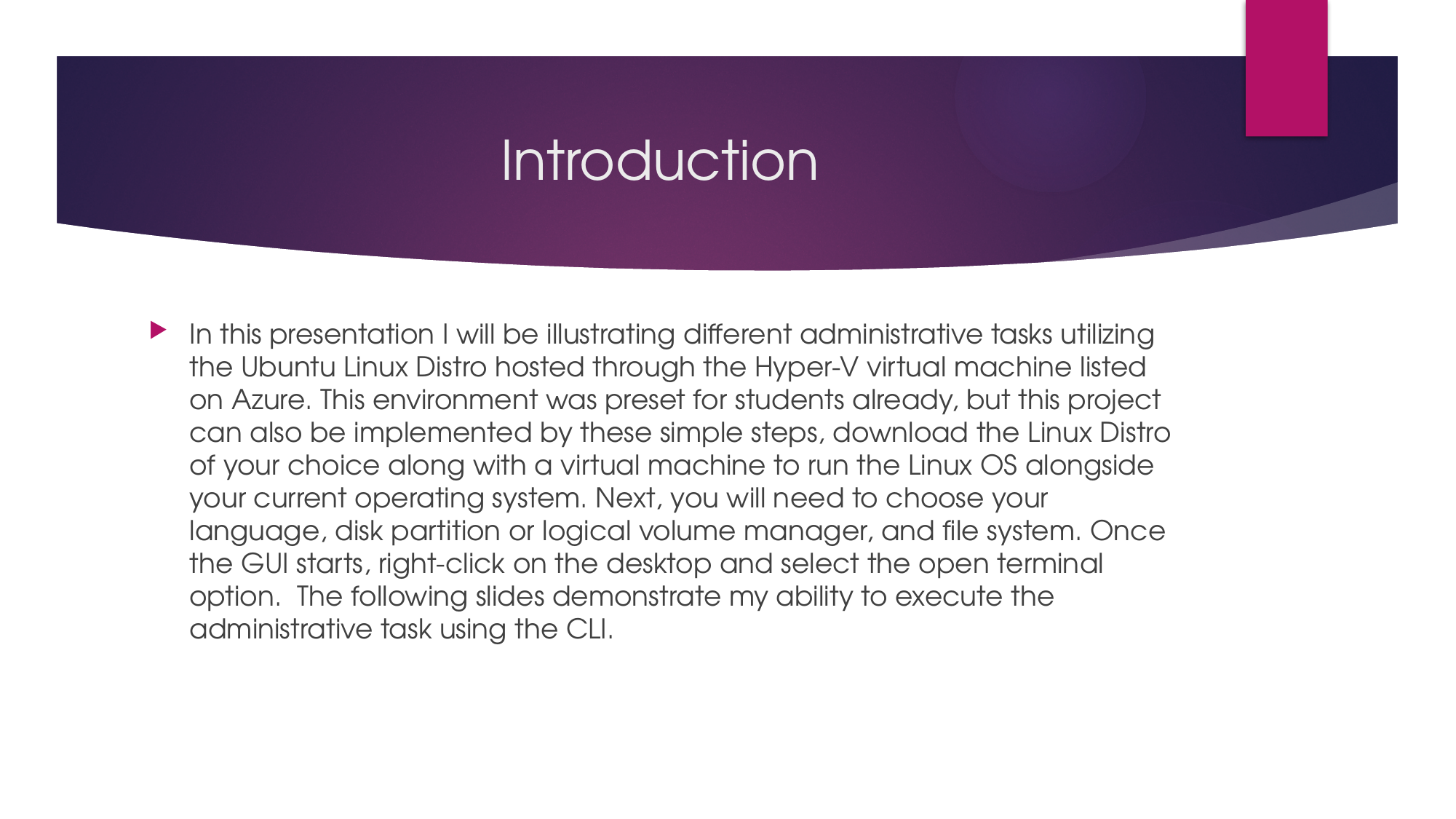

# Introduction
In this presentation I will be illustrating different administrative tasks utilizing the Ubuntu Linux Distro hosted through the Hyper-V virtual machine listed on Azure. This environment was preset for students already, but this project can also be implemented by these simple steps, download the Linux Distro of your choice along with a virtual machine to run the Linux OS alongside your current operating system. Next, you will need to choose your language, disk partition or logical volume manager, and file system. Once the GUI starts, right-click on the desktop and select the open terminal option.  The following slides demonstrate my ability to execute the administrative task using the CLI.